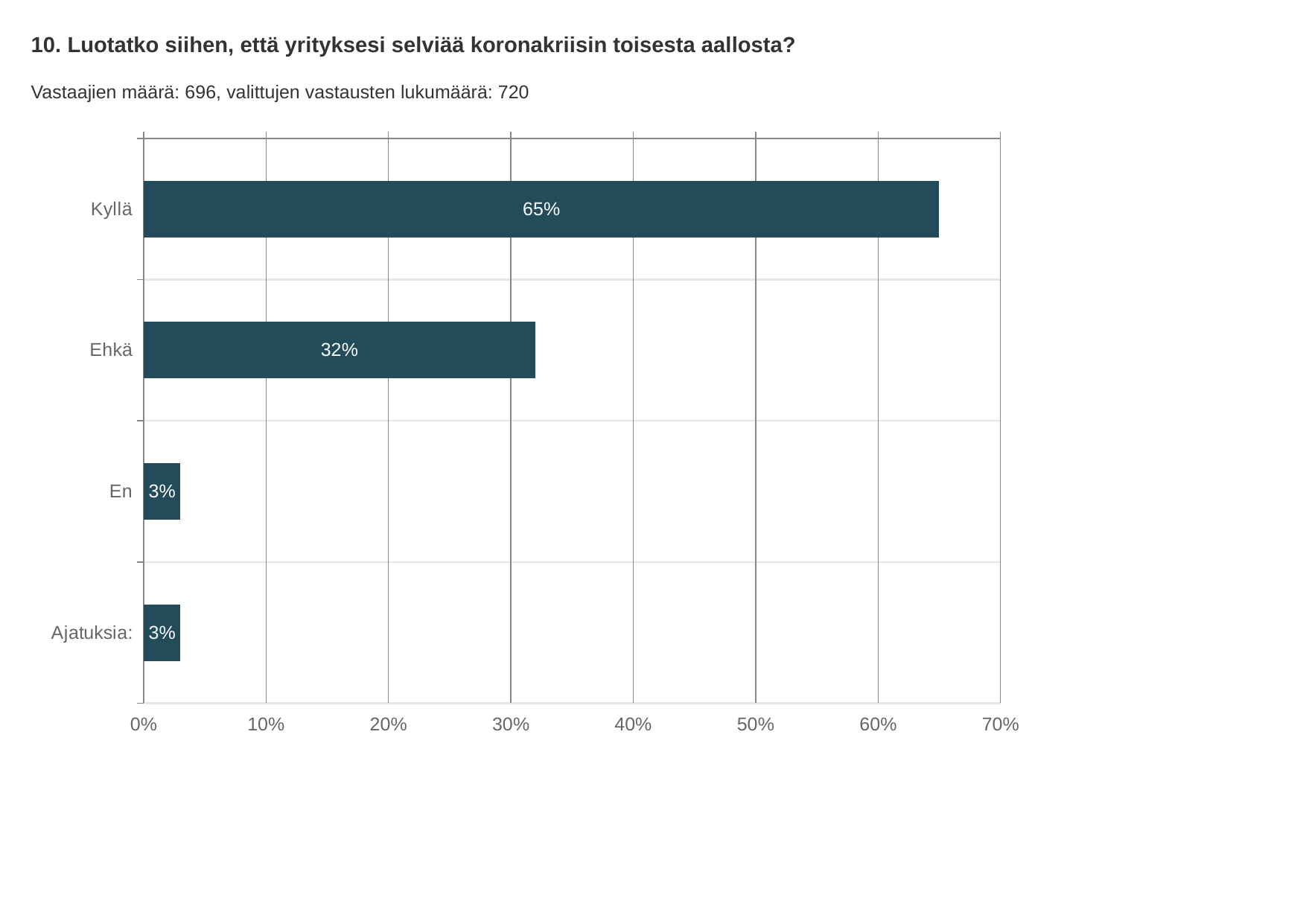

10. Luotatko siihen, että yrityksesi selviää koronakriisin toisesta aallosta?
Vastaajien määrä: 696, valittujen vastausten lukumäärä: 720

### Chart

| Category | Luotatko siihen, että yrityksesi selviää koronakriisin toisesta aallosta? |
|---|---|
| Kyllä | 0.65 |
| Ehkä | 0.32 |
| En | 0.03 |
| Ajatuksia: | 0.03 |